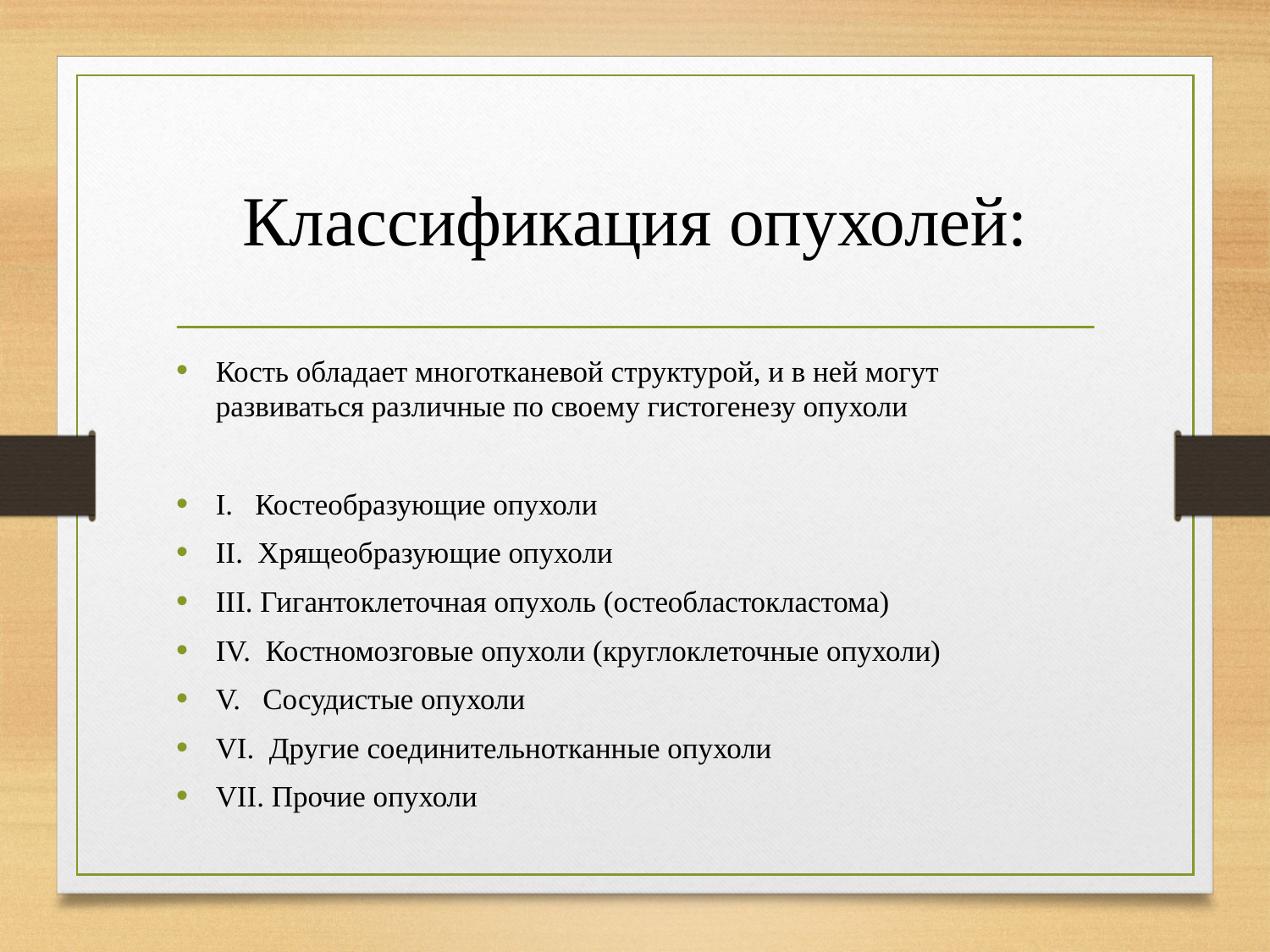

# Классификация опухолей:
Кость обладает многотканевой структурой, и в ней могут развиваться различные по своему гистогенезу опухоли

I.   Костеобразующие опухоли
II.  Хрящеобразующие опухоли
III. Гигантоклеточная опухоль (остеобластокластома)
IV.  Костномозговые опухоли (круглоклеточные опухоли)
V.   Сосудистые опухоли
VI.  Другие соединительнотканные опухоли
VII. Прочие опухоли